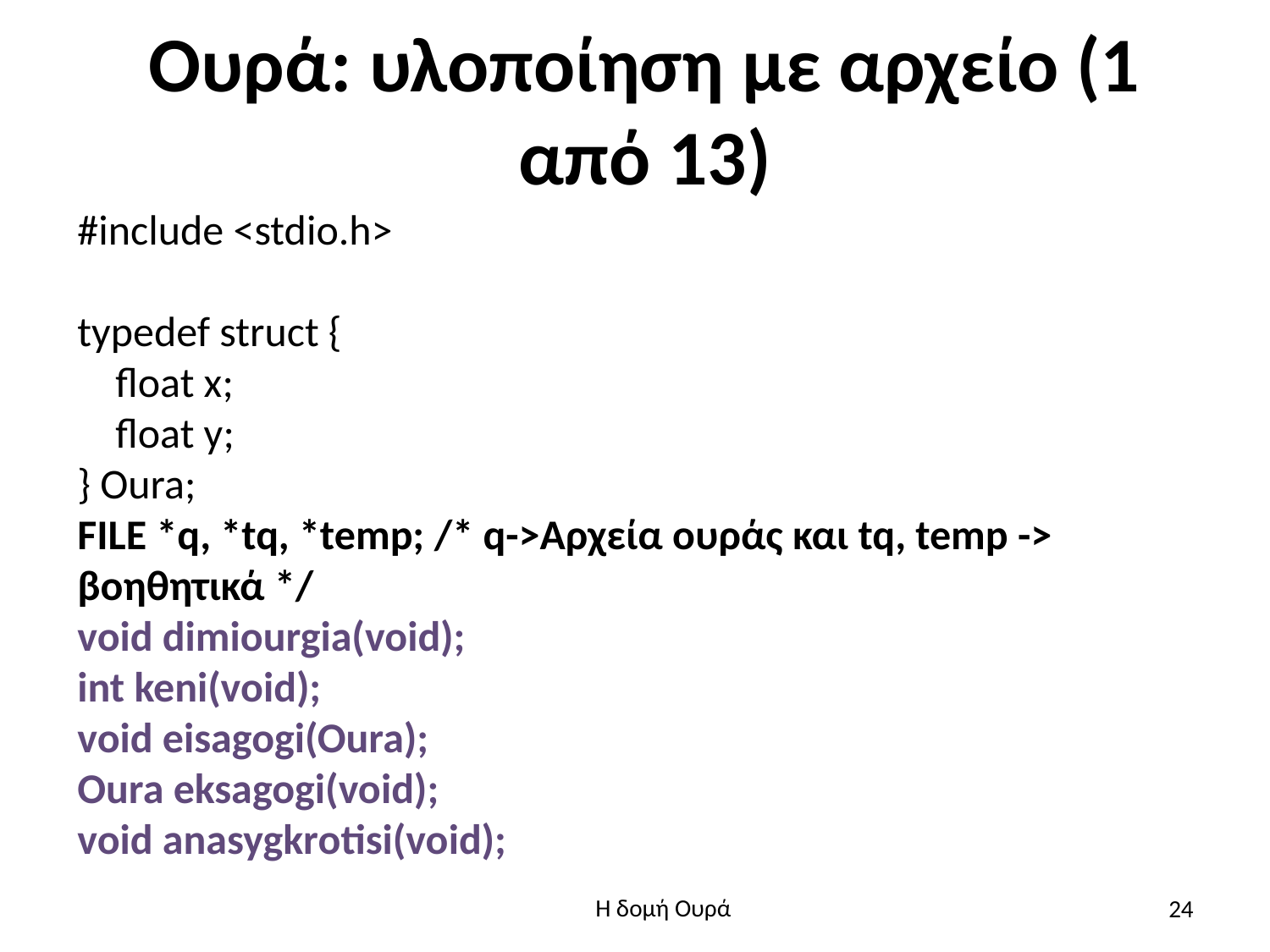

# Ουρά: υλοποίηση με αρχείο (1 από 13)
#include <stdio.h>

typedef struct {
    float x;
    float y;
} Oura;
FILE *q, *tq, *temp; /* q->Αρχεία ουράς και tq, temp -> βοηθητικά */
void dimiourgia(void);
int keni(void);
void eisagogi(Oura);
Oura eksagogi(void);
void anasygkrotisi(void);
24
Η δομή Ουρά